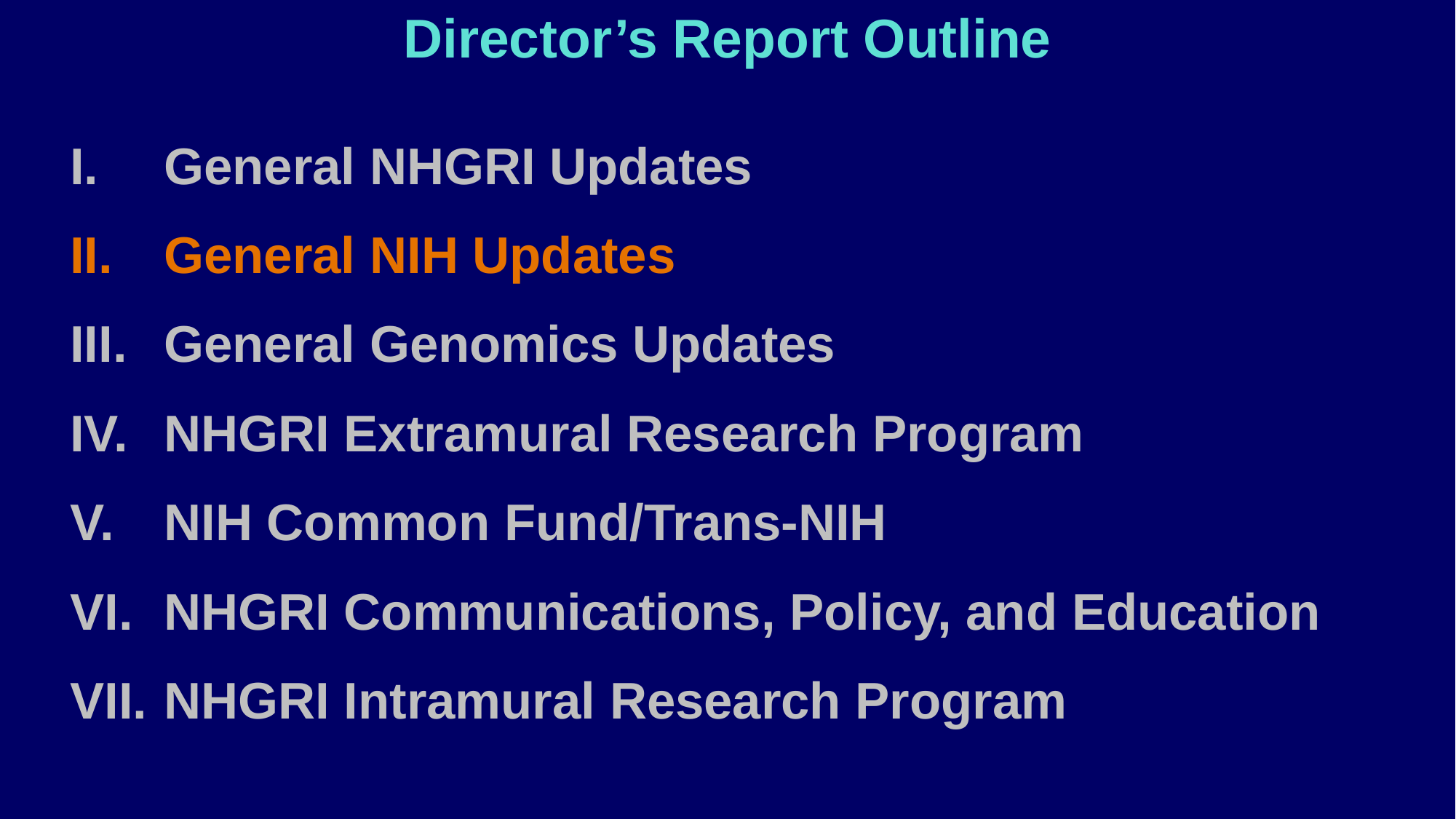

Director’s Report Outline
General NHGRI Updates
General NIH Updates
General Genomics Updates
NHGRI Extramural Research Program
NIH Common Fund/Trans-NIH
NHGRI Communications, Policy, and Education
NHGRI Intramural Research Program